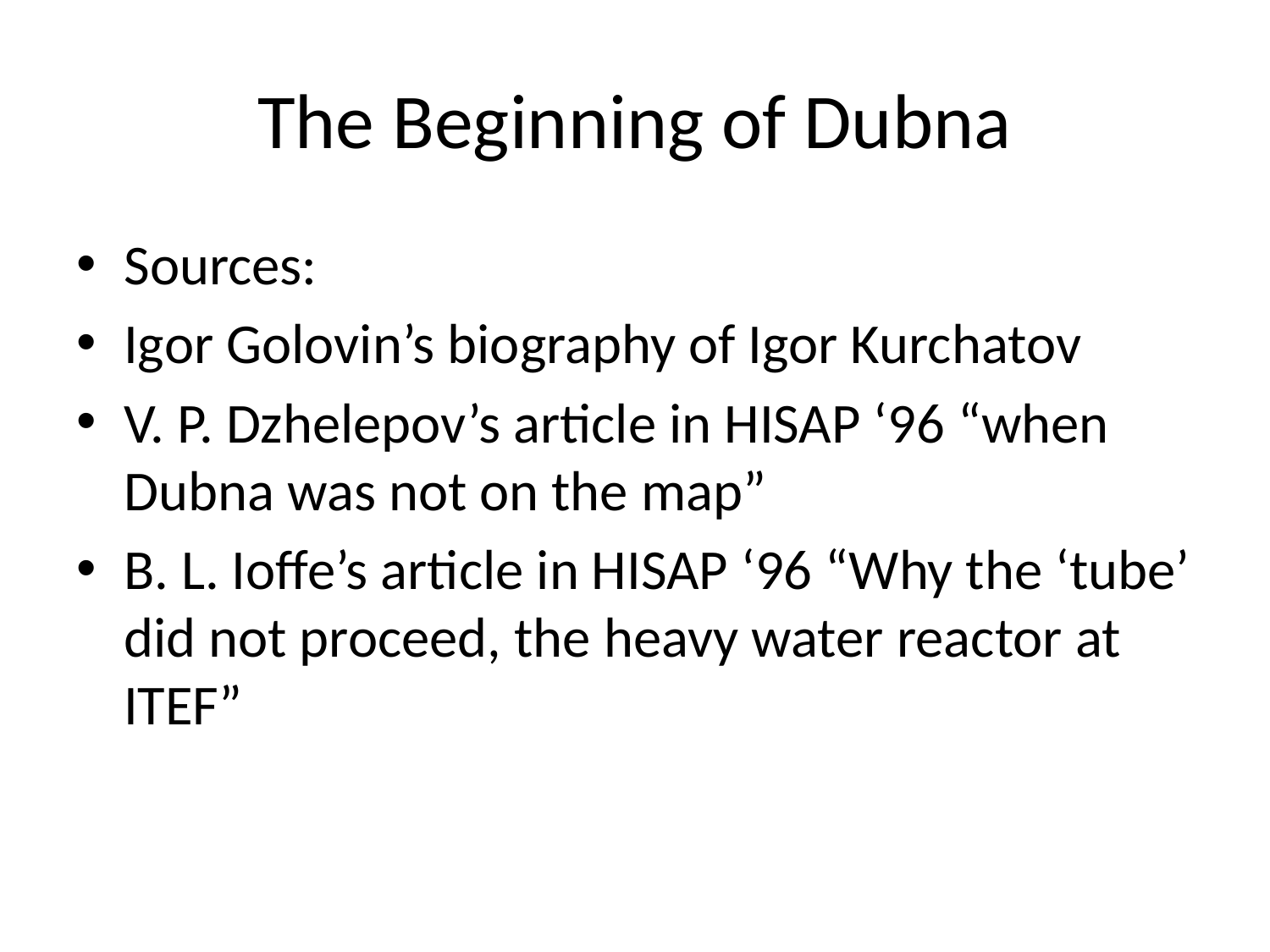

# The Beginning of Dubna
Sources:
Igor Golovin’s biography of Igor Kurchatov
V. P. Dzhelepov’s article in HISAP ‘96 “when Dubna was not on the map”
B. L. Ioffe’s article in HISAP ‘96 “Why the ‘tube’ did not proceed, the heavy water reactor at ITEF”